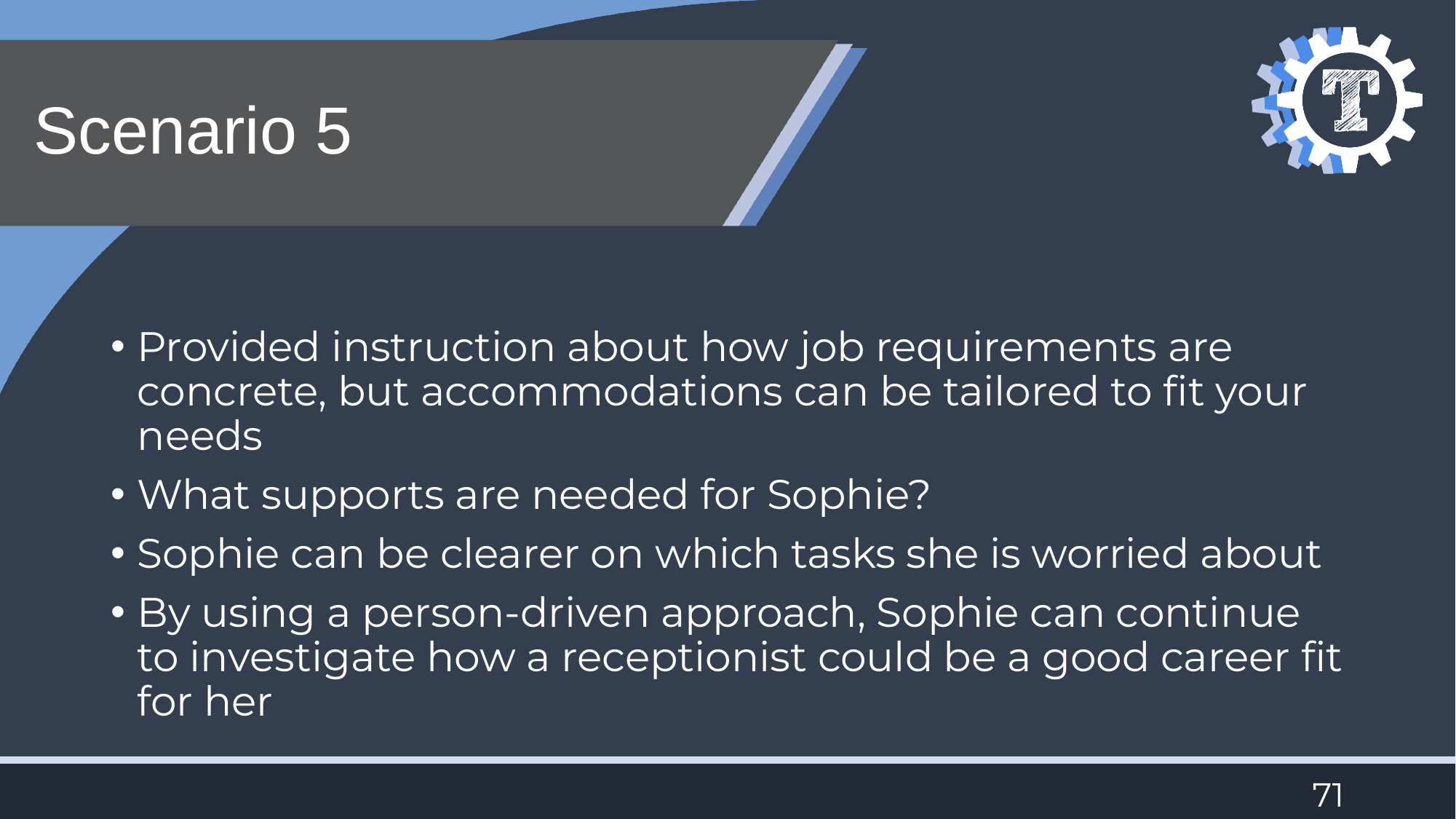

# Scenario 5

Provided instruction about how job requirements are concrete, but accommodations can be tailored to fit your needs
What supports are needed for Sophie?
Sophie can be clearer on which tasks she is worried about
By using a person-driven approach, Sophie can continue to investigate how a receptionist could be a good career fit for her
71